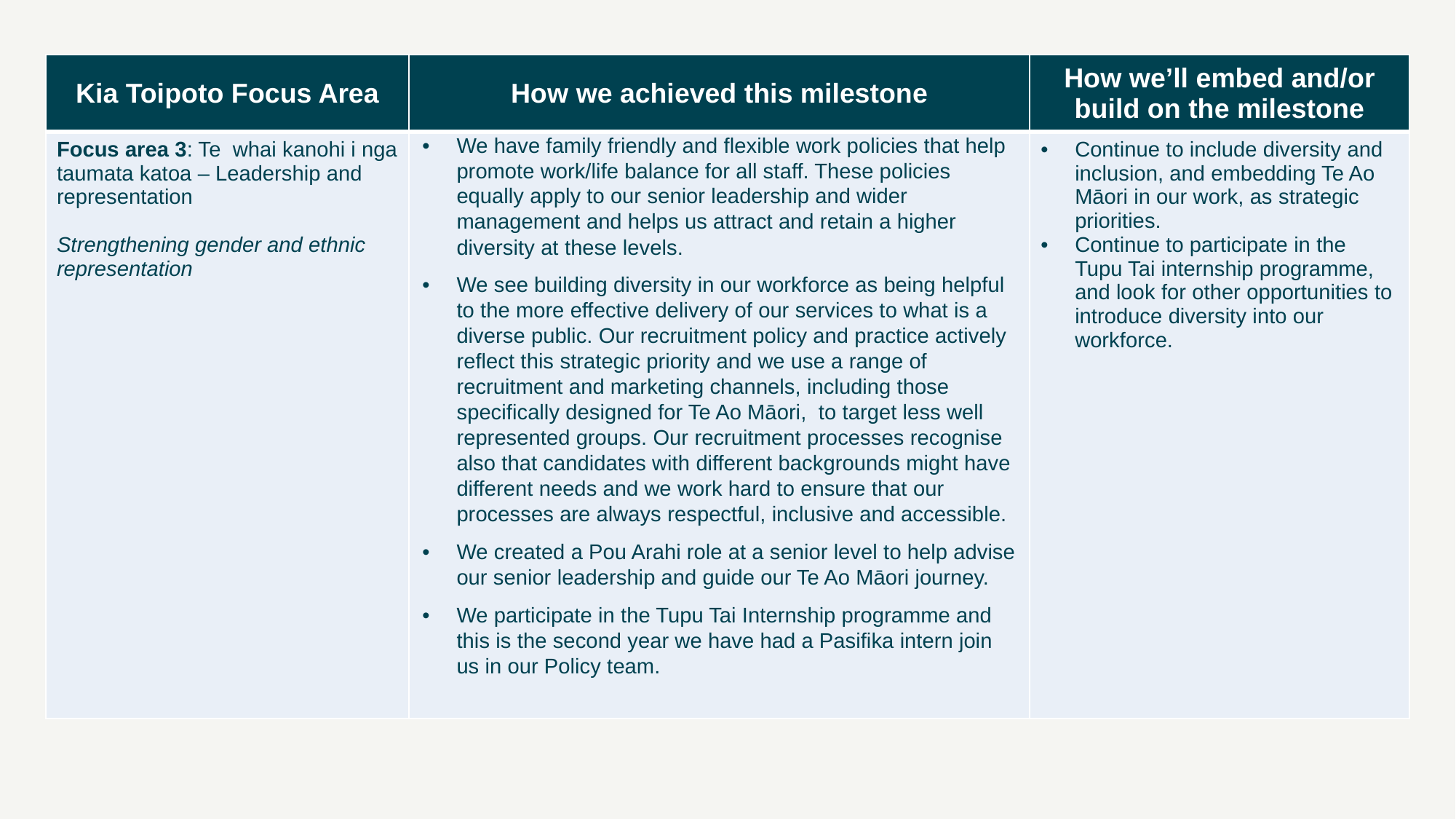

| Kia Toipoto Focus Area | How we achieved this milestone | How we’ll embed and/or build on the milestone |
| --- | --- | --- |
| Focus area 3: Te whai kanohi i nga taumata katoa – Leadership and representation Strengthening gender and ethnic representation | We have family friendly and flexible work policies that help promote work/life balance for all staff. These policies equally apply to our senior leadership and wider management and helps us attract and retain a higher diversity at these levels. We see building diversity in our workforce as being helpful to the more effective delivery of our services to what is a diverse public. Our recruitment policy and practice actively reflect this strategic priority and we use a range of recruitment and marketing channels, including those specifically designed for Te Ao Māori, to target less well represented groups. Our recruitment processes recognise also that candidates with different backgrounds might have different needs and we work hard to ensure that our processes are always respectful, inclusive and accessible. We created a Pou Arahi role at a senior level to help advise our senior leadership and guide our Te Ao Māori journey. We participate in the Tupu Tai Internship programme and this is the second year we have had a Pasifika intern join us in our Policy team. | Continue to include diversity and inclusion, and embedding Te Ao Māori in our work, as strategic priorities. Continue to participate in the Tupu Tai internship programme, and look for other opportunities to introduce diversity into our workforce. |